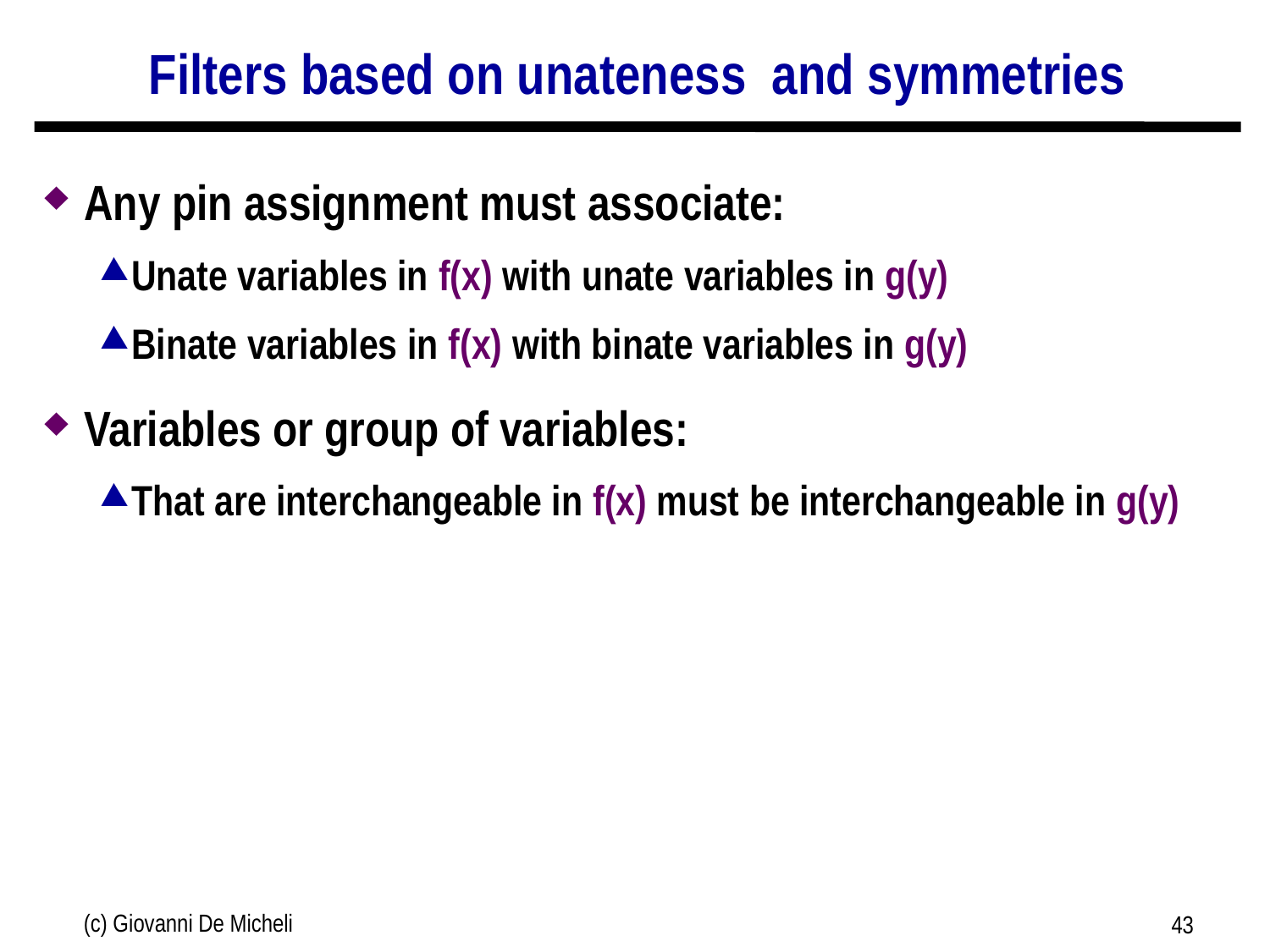

# Filters based on unateness  and symmetries
Any pin assignment must associate:
Unate variables in f(x) with unate variables in g(y)
Binate variables in f(x) with binate variables in g(y)
Variables or group of variables:
That are interchangeable in f(x) must be interchangeable in g(y)

(c) Giovanni De Micheli
43